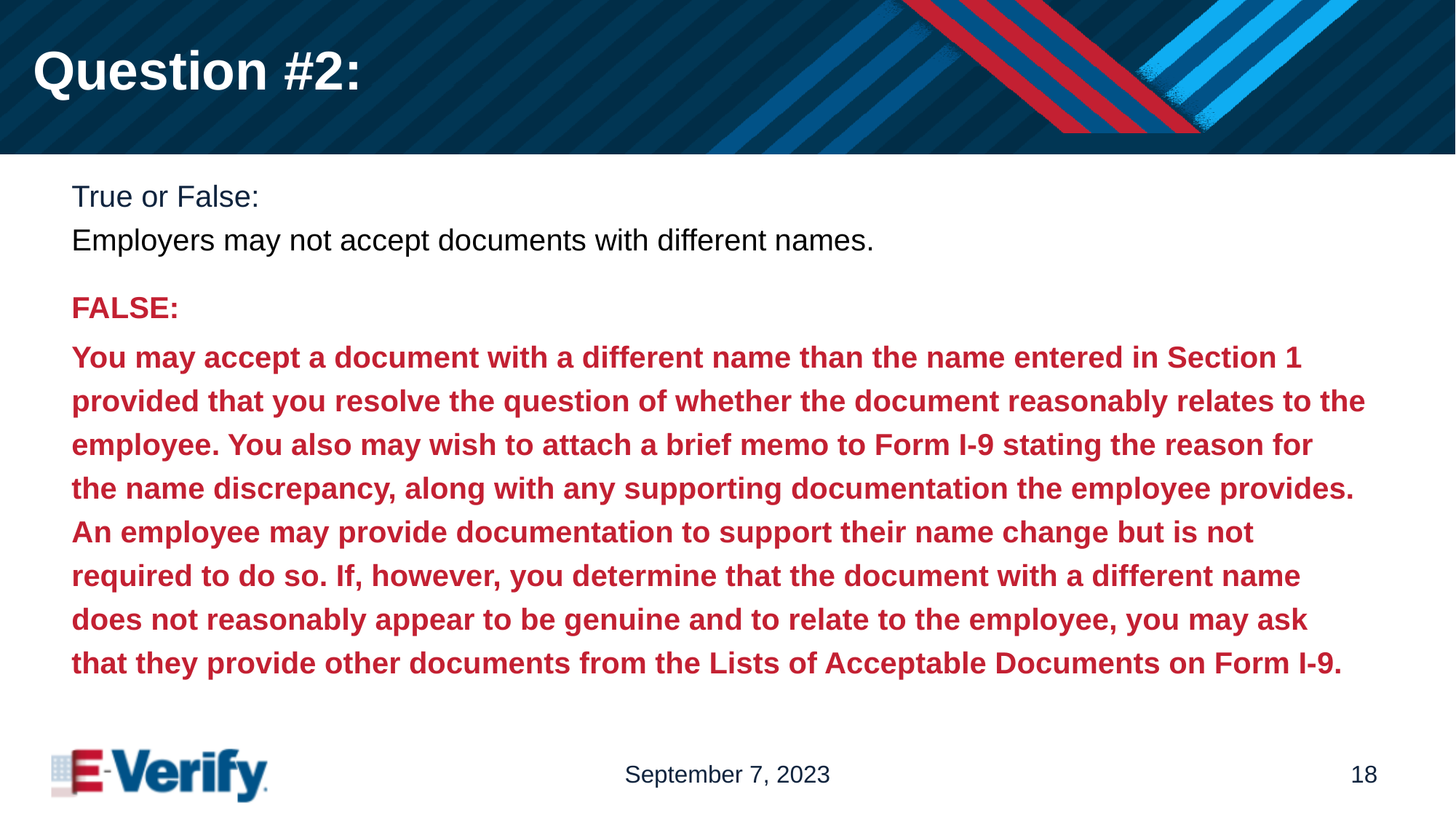

# Question #2:
True or False:
Employers may not accept documents with different names.
FALSE:
You may accept a document with a different name than the name entered in Section 1 provided that you resolve the question of whether the document reasonably relates to the employee. You also may wish to attach a brief memo to Form I-9 stating the reason for the name discrepancy, along with any supporting documentation the employee provides. An employee may provide documentation to support their name change but is not required to do so. If, however, you determine that the document with a different name does not reasonably appear to be genuine and to relate to the employee, you may ask that they provide other documents from the Lists of Acceptable Documents on Form I-9.